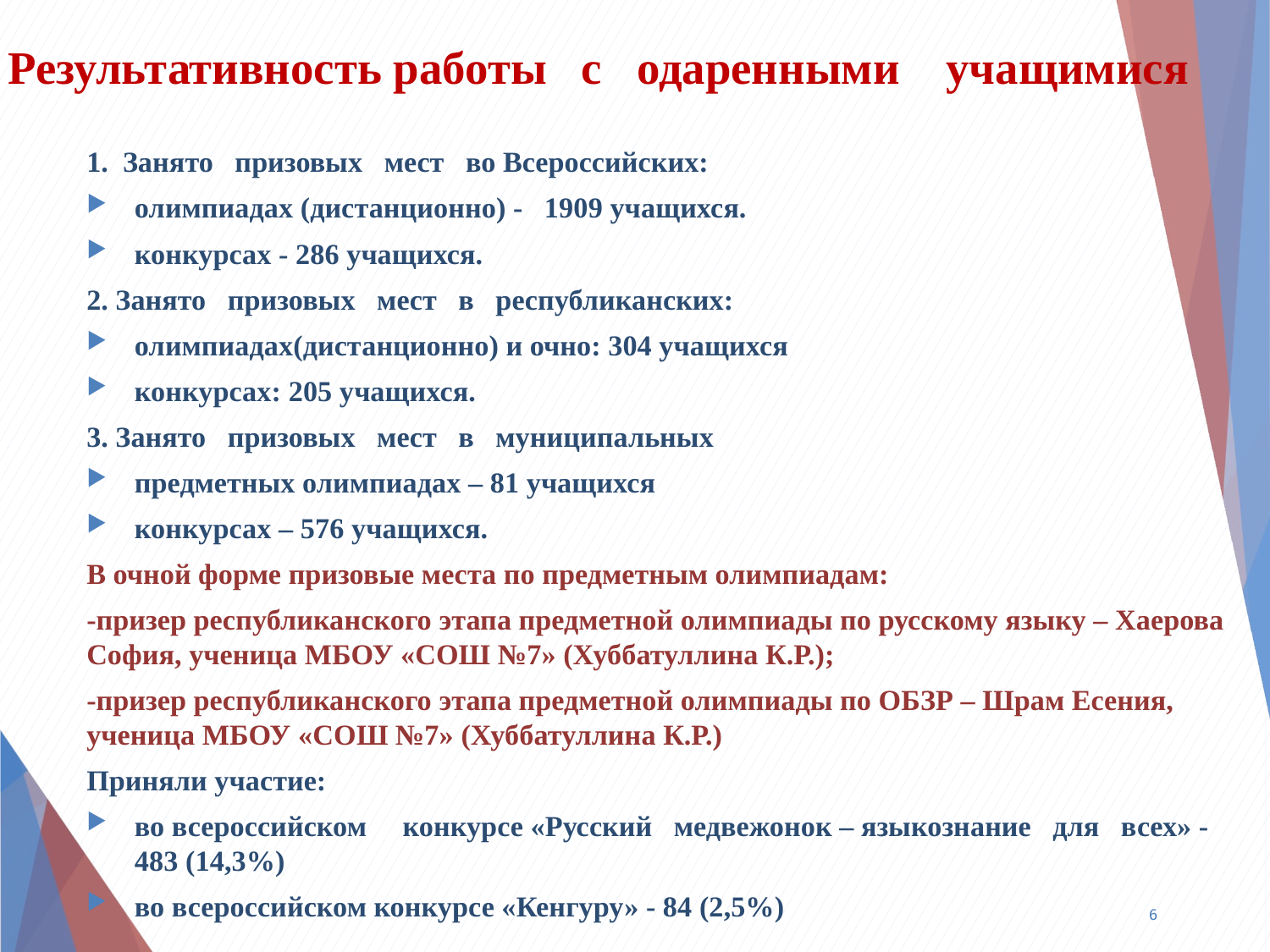

# Результативность работы   с   одаренными    учащимися
1.  Занято   призовых   мест   во Всероссийских:
олимпиадах (дистанционно) -   1909 учащихся.
конкурсах - 286 учащихся.
2. Занято   призовых   мест   в   республиканских:
олимпиадах(дистанционно) и очно: 304 учащихся
конкурсах: 205 учащихся.
3. Занято   призовых   мест   в   муниципальных
предметных олимпиадах – 81 учащихся
конкурсах – 576 учащихся.
В очной форме призовые места по предметным олимпиадам:
-призер республиканского этапа предметной олимпиады по русскому языку – Хаерова София, ученица МБОУ «СОШ №7» (Хуббатуллина К.Р.);
-призер республиканского этапа предметной олимпиады по ОБЗР – Шрам Есения, ученица МБОУ «СОШ №7» (Хуббатуллина К.Р.)
Приняли участие:
во всероссийском     конкурсе «Русский   медвежонок – языкознание   для   всех» - 483 (14,3%)
во всероссийском конкурсе «Кенгуру» - 84 (2,5%)

6